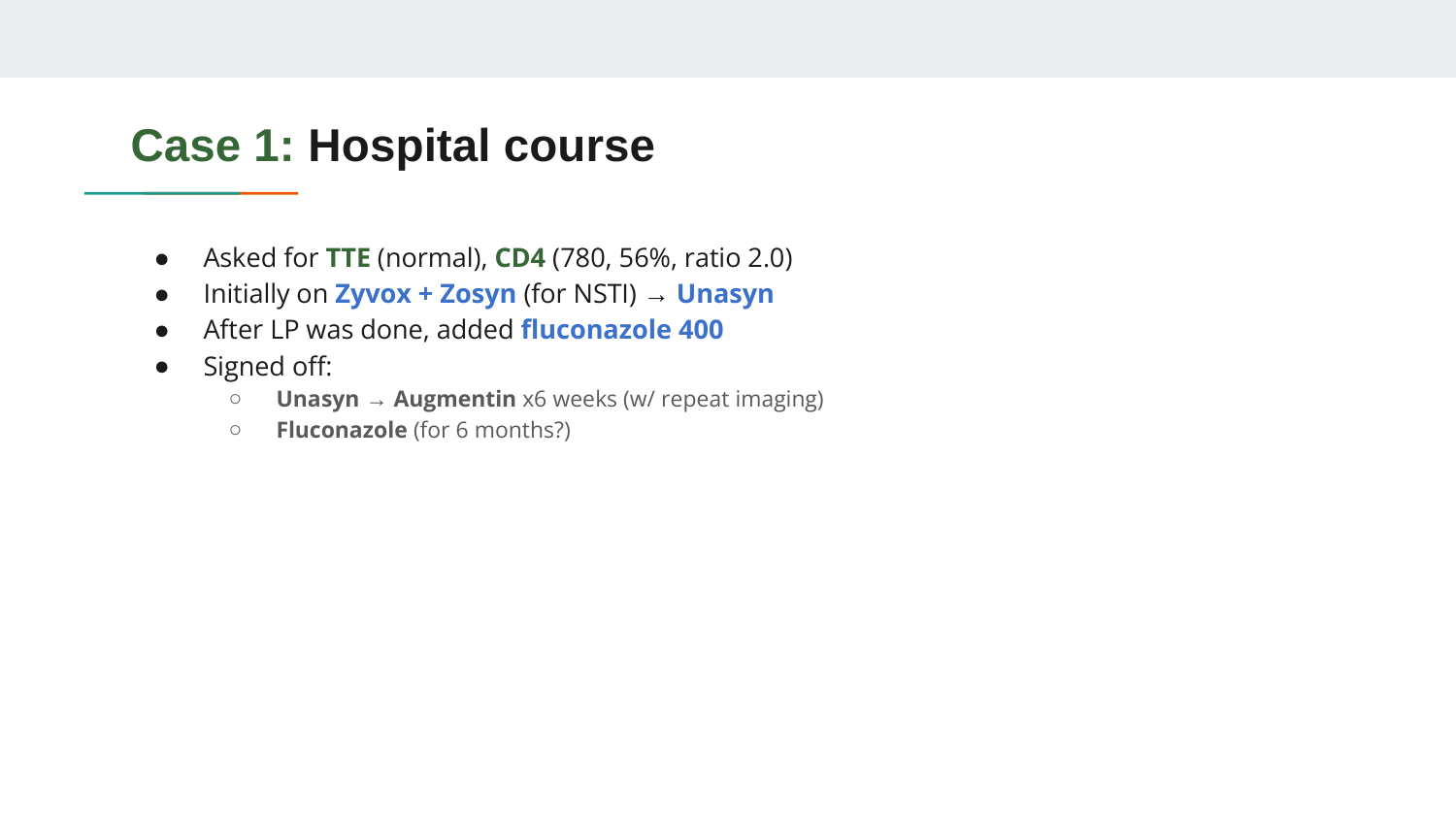

# Case 1: Hospital course
Asked for TTE (normal), CD4 (780, 56%, ratio 2.0)
Initially on Zyvox + Zosyn (for NSTI) → Unasyn
After LP was done, added fluconazole 400
Signed off:
Unasyn → Augmentin x6 weeks (w/ repeat imaging)
Fluconazole (for 6 months?)
Worsening pleural effusion, got chest tube
Pleural fluid also grew kleb pneumo again
Started heading towards neutropenia on Unasyn
Switched to ceftriaxone + Flagyl → cefpodoxime + Flagyl
Still on fluconazole